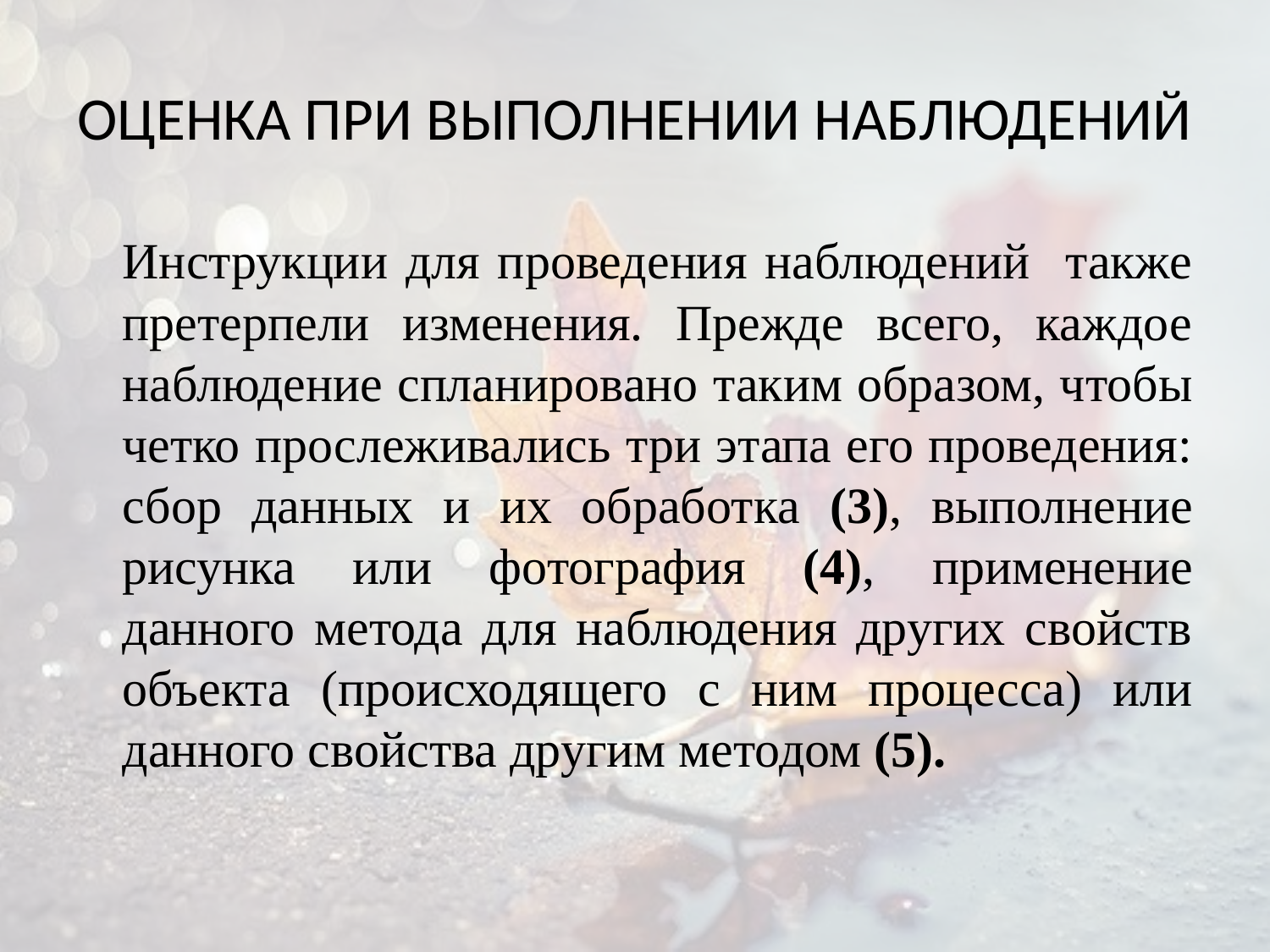

# ОЦЕНКА ПРИ ВЫПОЛНЕНИИ НАБЛЮДЕНИЙ
Инструкции для проведения наблюдений  также претерпели изменения. Прежде всего, каждое наблюдение спланировано таким образом, чтобы четко прослеживались три этапа его проведения: сбор данных и их обработка (3), выполнение рисунка или фотография (4), применение данного метода для наблюдения других свойств объекта (происходящего с ним процесса) или данного свойства другим методом (5).